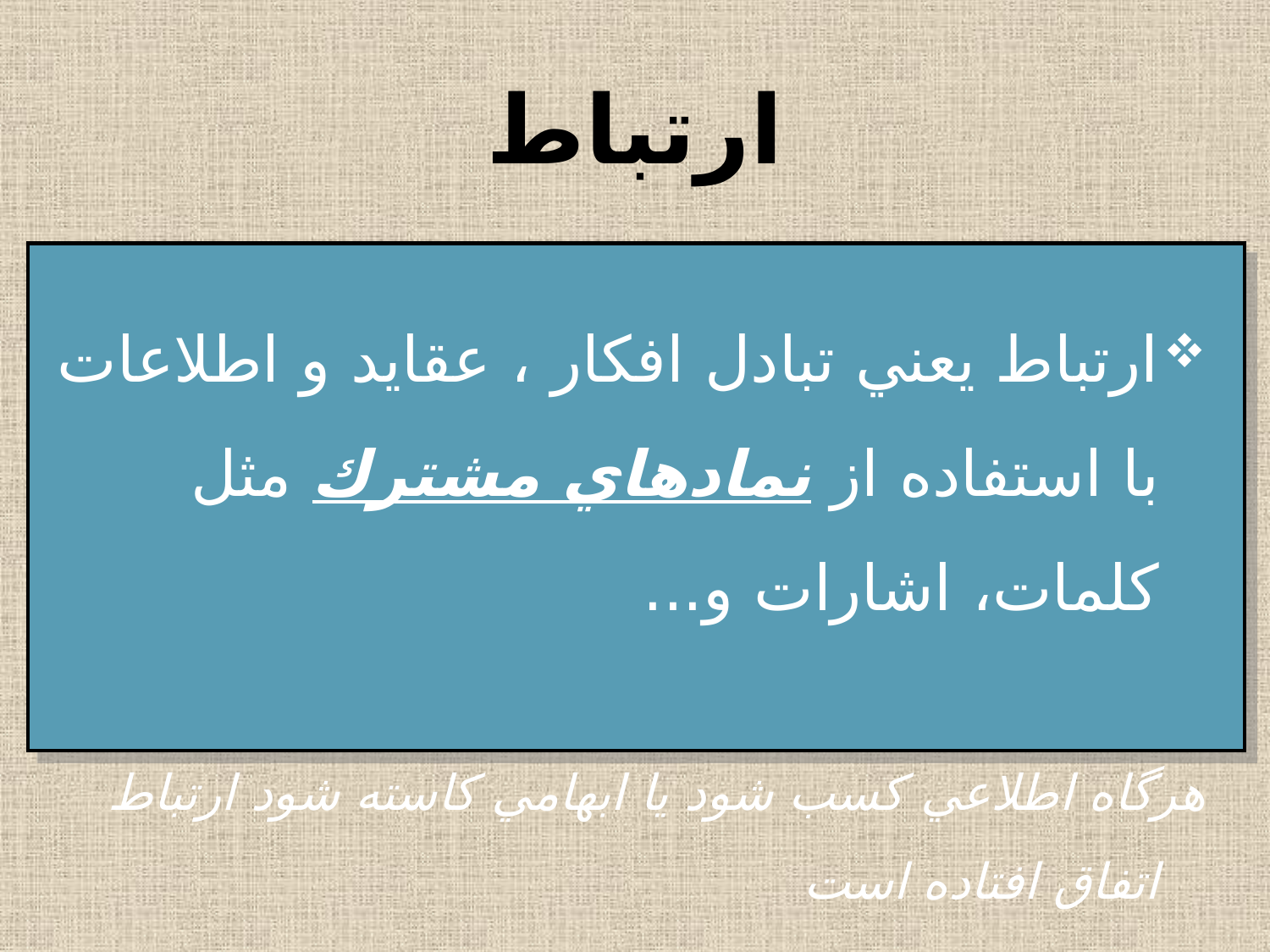

# ارتباط

ارتباط يعني تبادل افكار ، عقايد و اطلاعات با استفاده از نمادهاي مشترك مثل كلمات، اشارات و...

هرگاه اطلاعي كسب شود يا ابهامي كاسته شود ارتباط اتفاق افتاده است